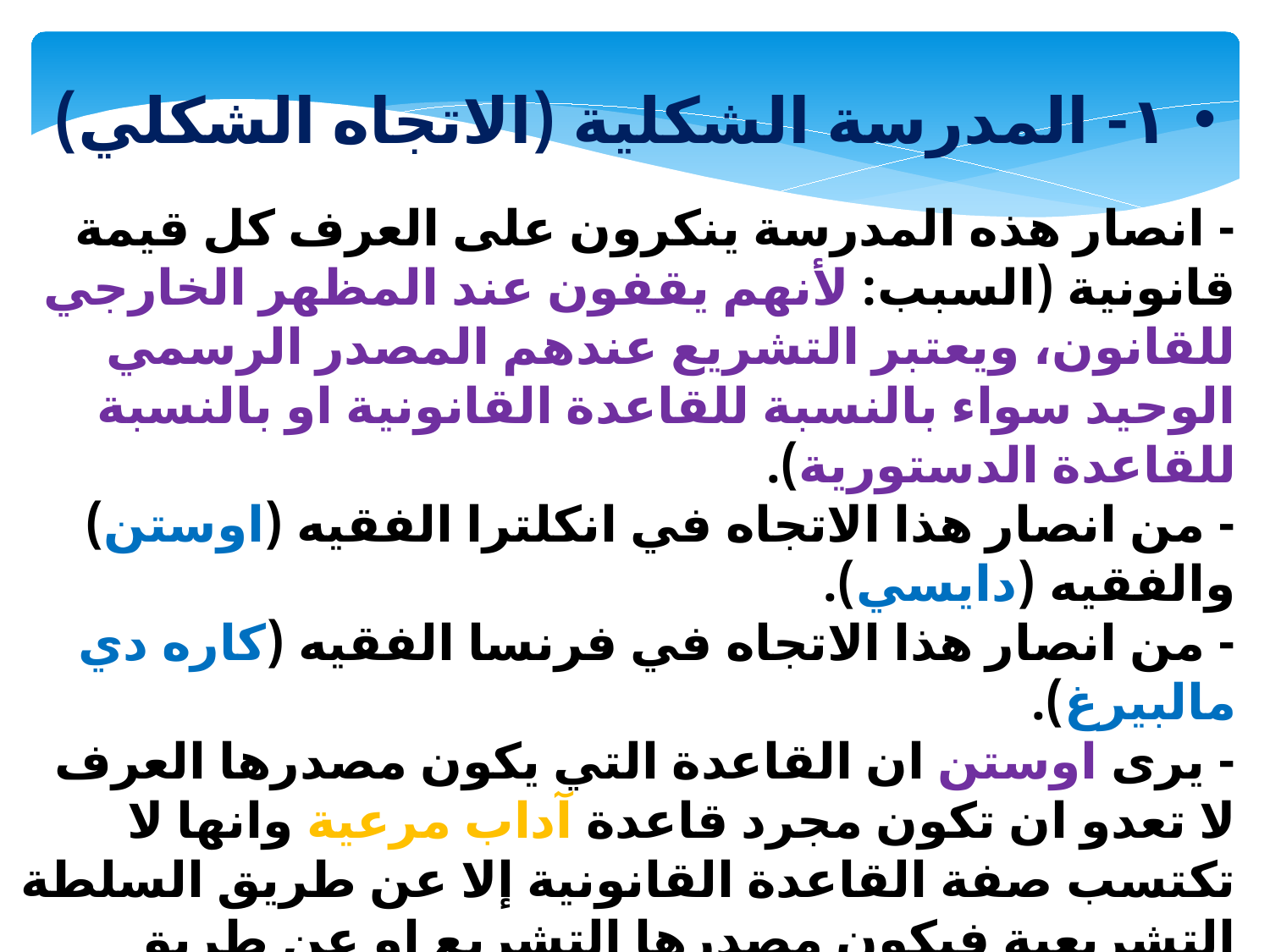

١- المدرسة الشكلية (الاتجاه الشكلي)
- انصار هذه المدرسة ينكرون على العرف كل قيمة قانونية (السبب: لأنهم يقفون عند المظهر الخارجي للقانون، ويعتبر التشريع عندهم المصدر الرسمي الوحيد سواء بالنسبة للقاعدة القانونية او بالنسبة للقاعدة الدستورية).
- من انصار هذا الاتجاه في انكلترا الفقيه (اوستن) والفقيه (دايسي).
- من انصار هذا الاتجاه في فرنسا الفقيه (كاره دي مالبيرغ).
- يرى اوستن ان القاعدة التي يكون مصدرها العرف لا تعدو ان تكون مجرد قاعدة آداب مرعية وانها لا تكتسب صفة القاعدة القانونية إلا عن طريق السلطة التشريعية فيكون مصدرها التشريع او عن طريق القضاء فيكون مصدرها السوابق القضائية.